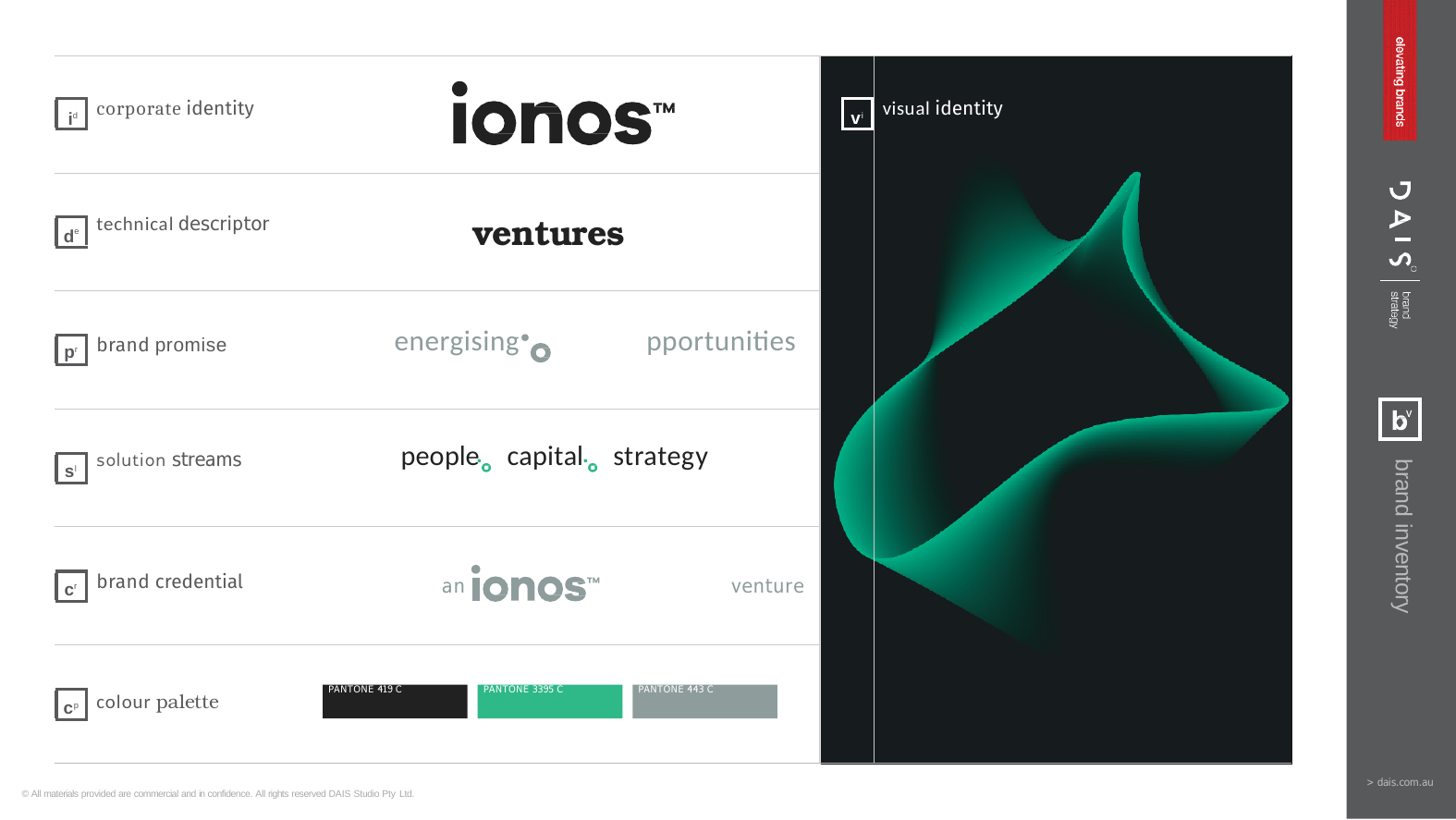

| id | corporate identity |  | vi | visual identity |
| --- | --- | --- | --- | --- |
| de | technical descriptor | ventures |  |  |
| pr | brand promise | energising pportunities |  |  |
| sl | solution streams | people capital strategy |  |  |
| cr | brand credential | an venture |  |  |
| cp | colour palette | PANTONE 419 C PANTONE 3395 C PANTONE 443 C |  |  |

brand inventory

> dais.com.au
© All materials provided are commercial and in confidence. All rights reserved DAIS Studio Pty Ltd.